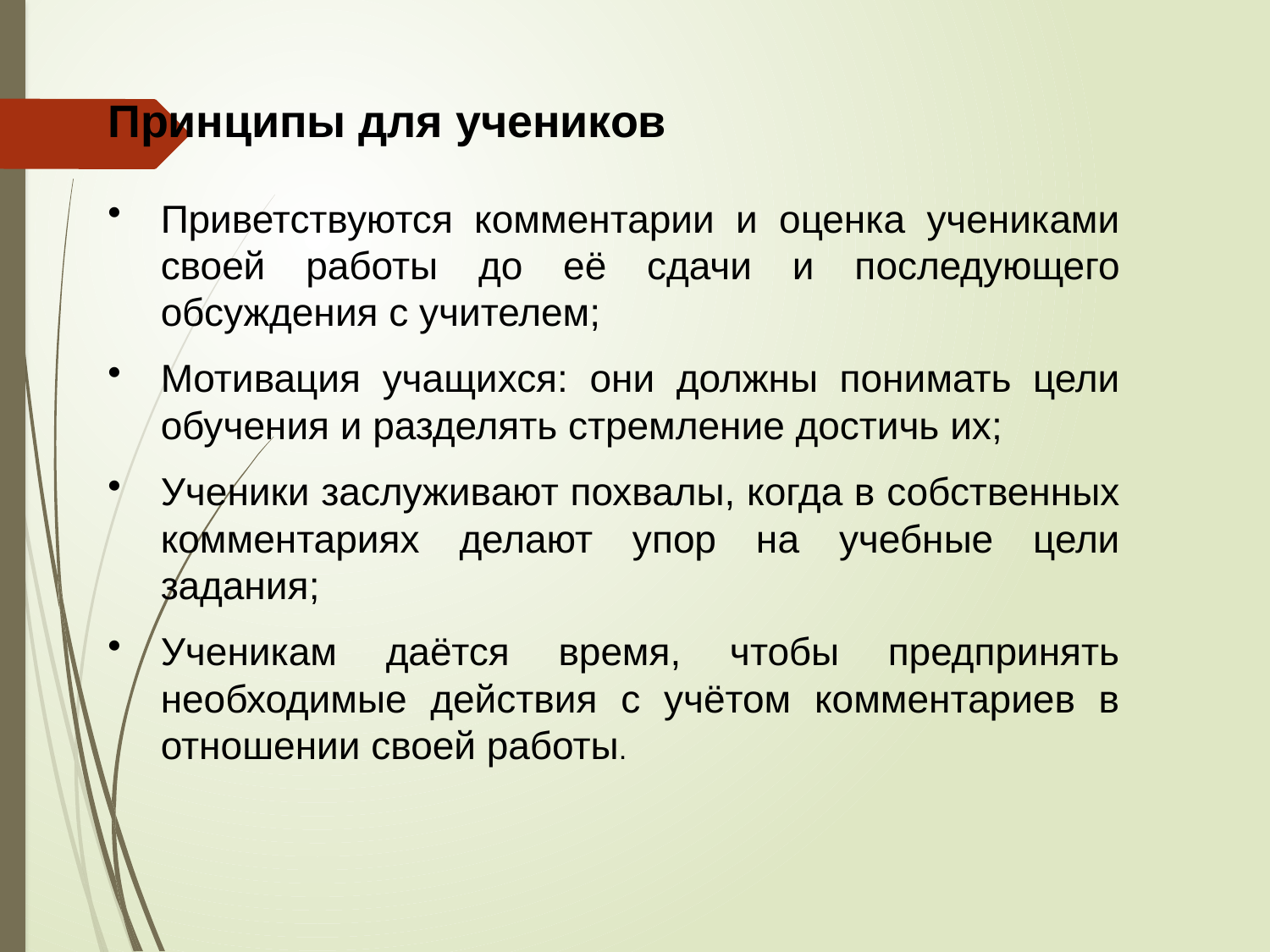

Принципы для учеников

Приветствуются комментарии и оценка учениками своей работы до её сдачи и последующего обсуждения с учителем;
Мотивация учащихся: они должны понимать цели обучения и разделять стремление достичь их;
Ученики заслуживают похвалы, когда в собственных комментариях делают упор на учебные цели задания;
Ученикам даётся время, чтобы предпринять необходимые действия с учётом комментариев в отношении своей работы.